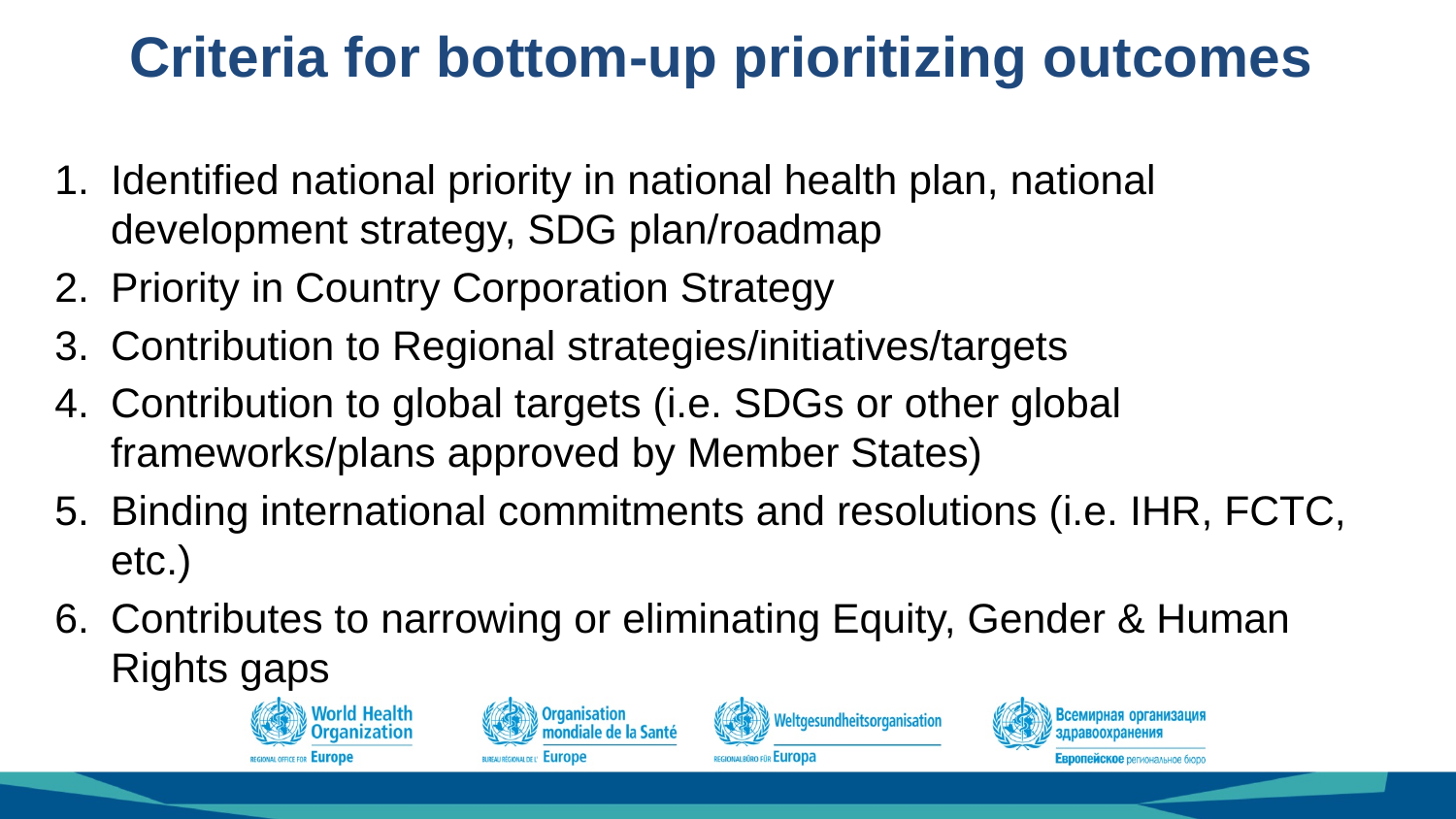

# Criteria for bottom-up prioritizing outcomes
Identified national priority in national health plan, national development strategy, SDG plan/roadmap
Priority in Country Corporation Strategy
Contribution to Regional strategies/initiatives/targets
Contribution to global targets (i.e. SDGs or other global frameworks/plans approved by Member States)
Binding international commitments and resolutions (i.e. IHR, FCTC, etc.)
Contributes to narrowing or eliminating Equity, Gender & Human Rights gaps